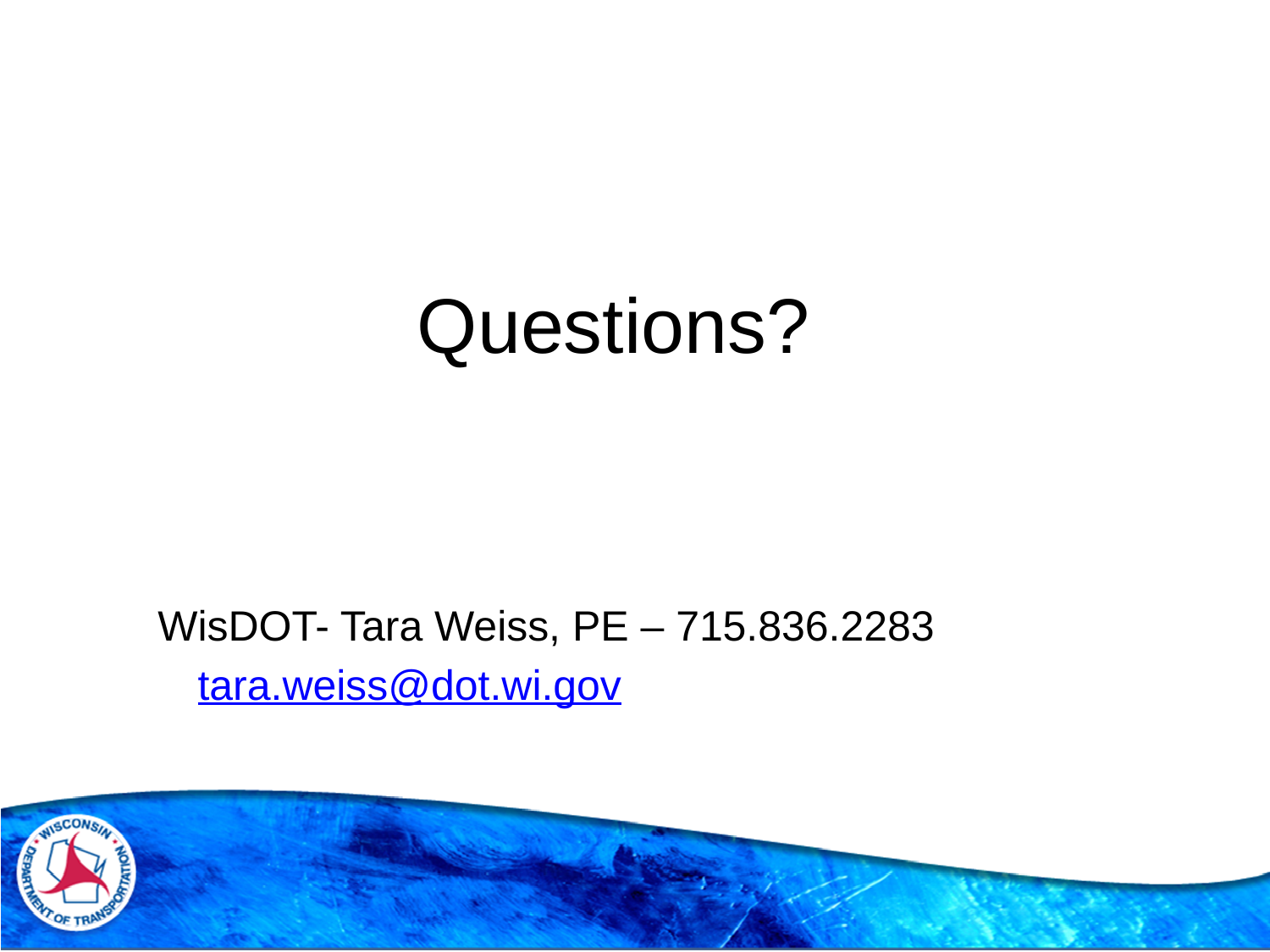

# Questions?
      WisDOT- Tara Weiss, PE – 715.836.2283
    tara.weiss@dot.wi.gov